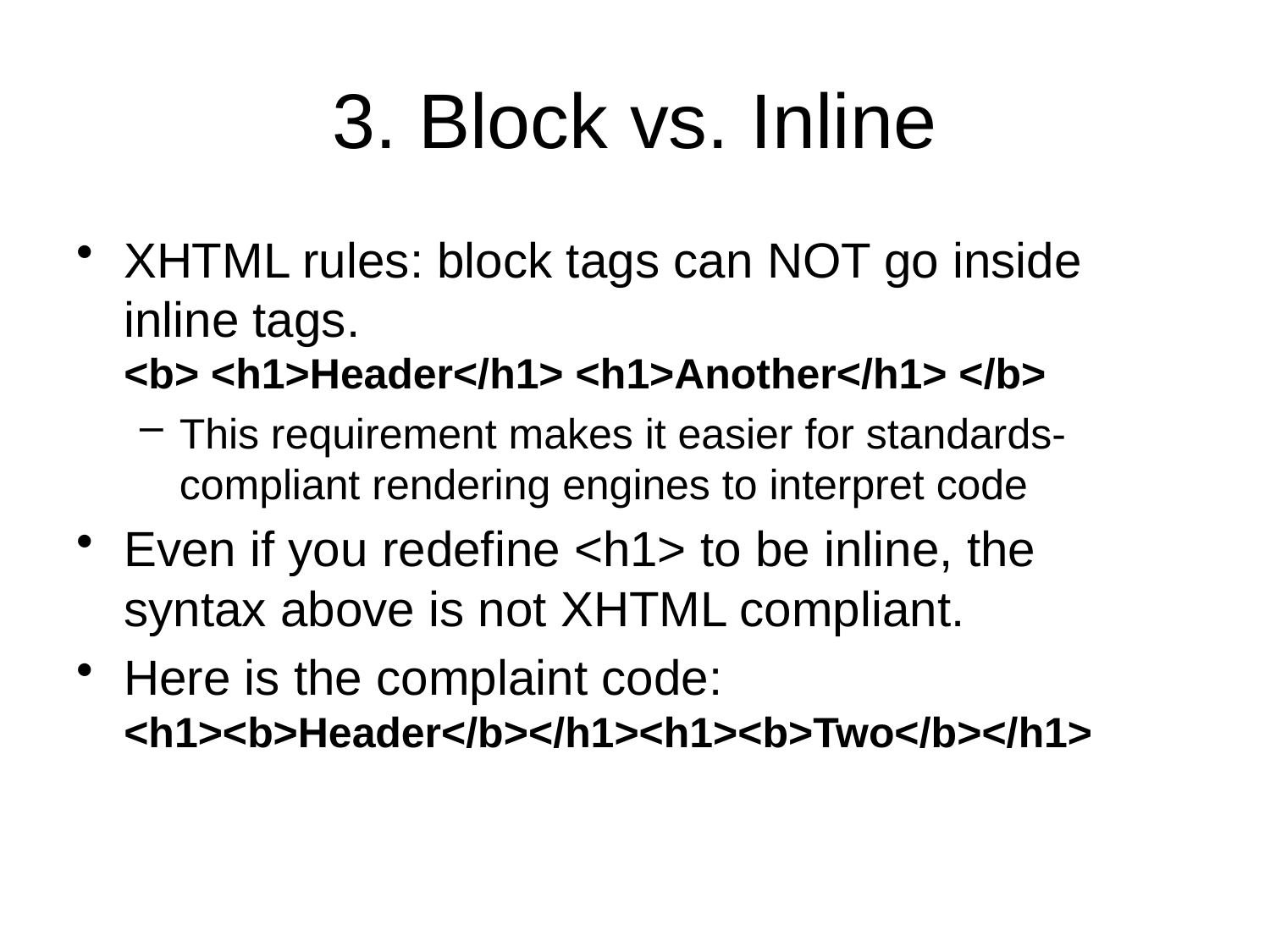

# 3. Block vs. Inline
XHTML rules: block tags can NOT go inside inline tags.
<b> <h1>Header</h1> <h1>Another</h1> </b>
This requirement makes it easier for standards-compliant rendering engines to interpret code
Even if you redefine <h1> to be inline, the syntax above is not XHTML compliant.
Here is the complaint code:
<h1><b>Header</b></h1><h1><b>Two</b></h1>